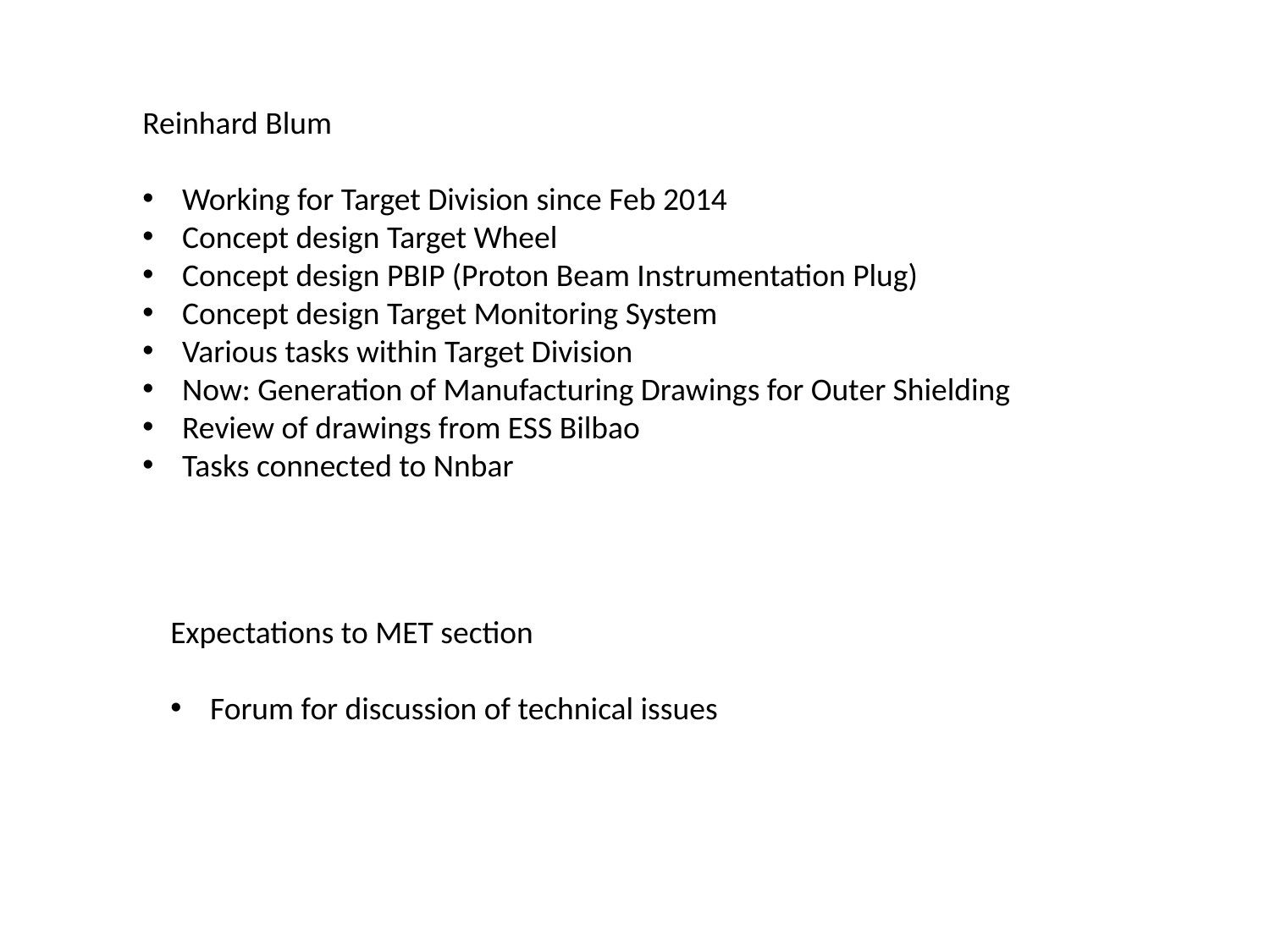

Reinhard Blum

Working for Target Division since Feb 2014
Concept design Target Wheel
Concept design PBIP (Proton Beam Instrumentation Plug)
Concept design Target Monitoring System
Various tasks within Target Division
Now: Generation of Manufacturing Drawings for Outer Shielding
Review of drawings from ESS Bilbao
Tasks connected to Nnbar

Expectations to MET section

Forum for discussion of technical issues